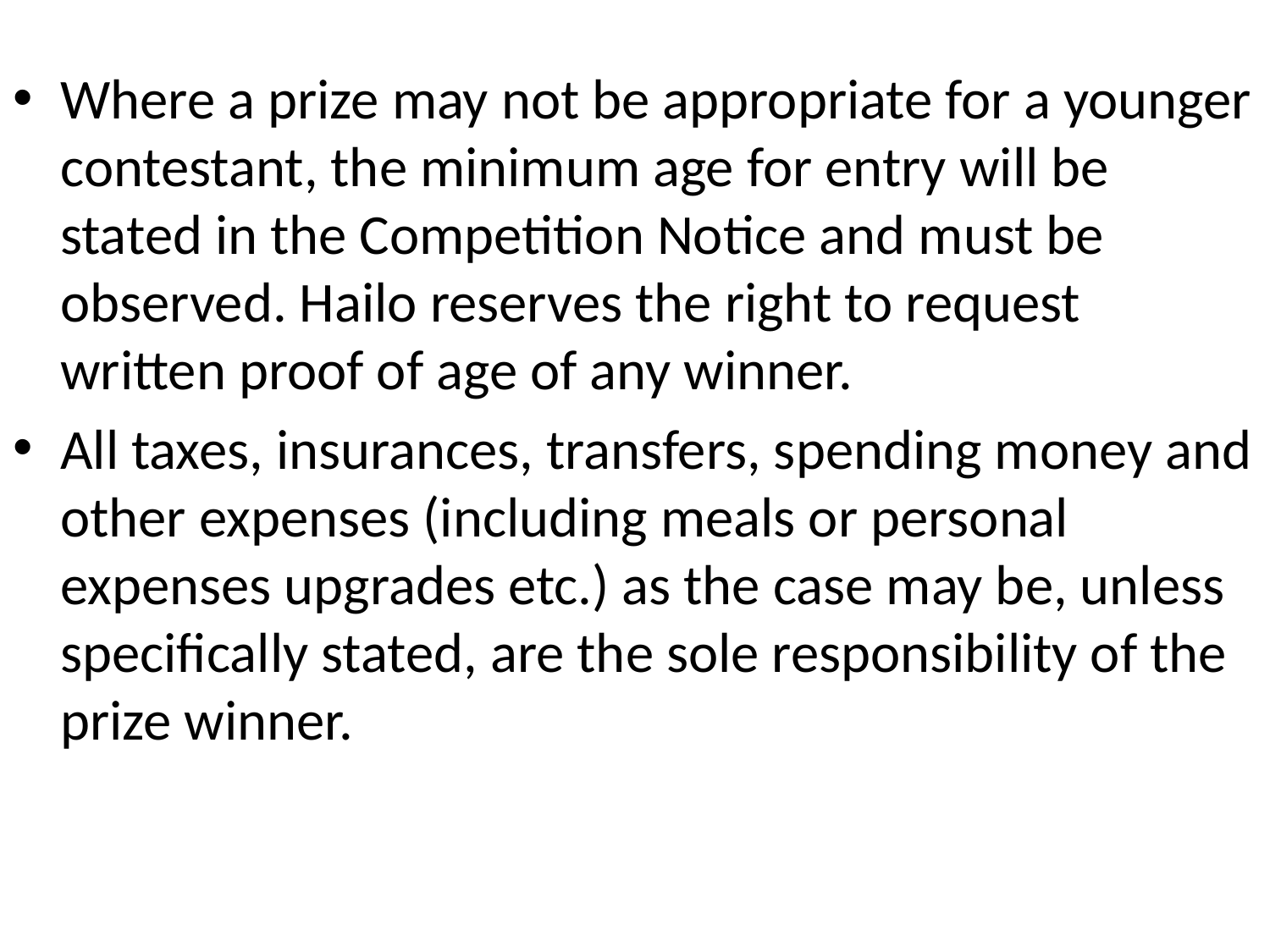

Where a prize may not be appropriate for a younger contestant, the minimum age for entry will be stated in the Competition Notice and must be observed. Hailo reserves the right to request written proof of age of any winner.
All taxes, insurances, transfers, spending money and other expenses (including meals or personal expenses upgrades etc.) as the case may be, unless specifically stated, are the sole responsibility of the prize winner.